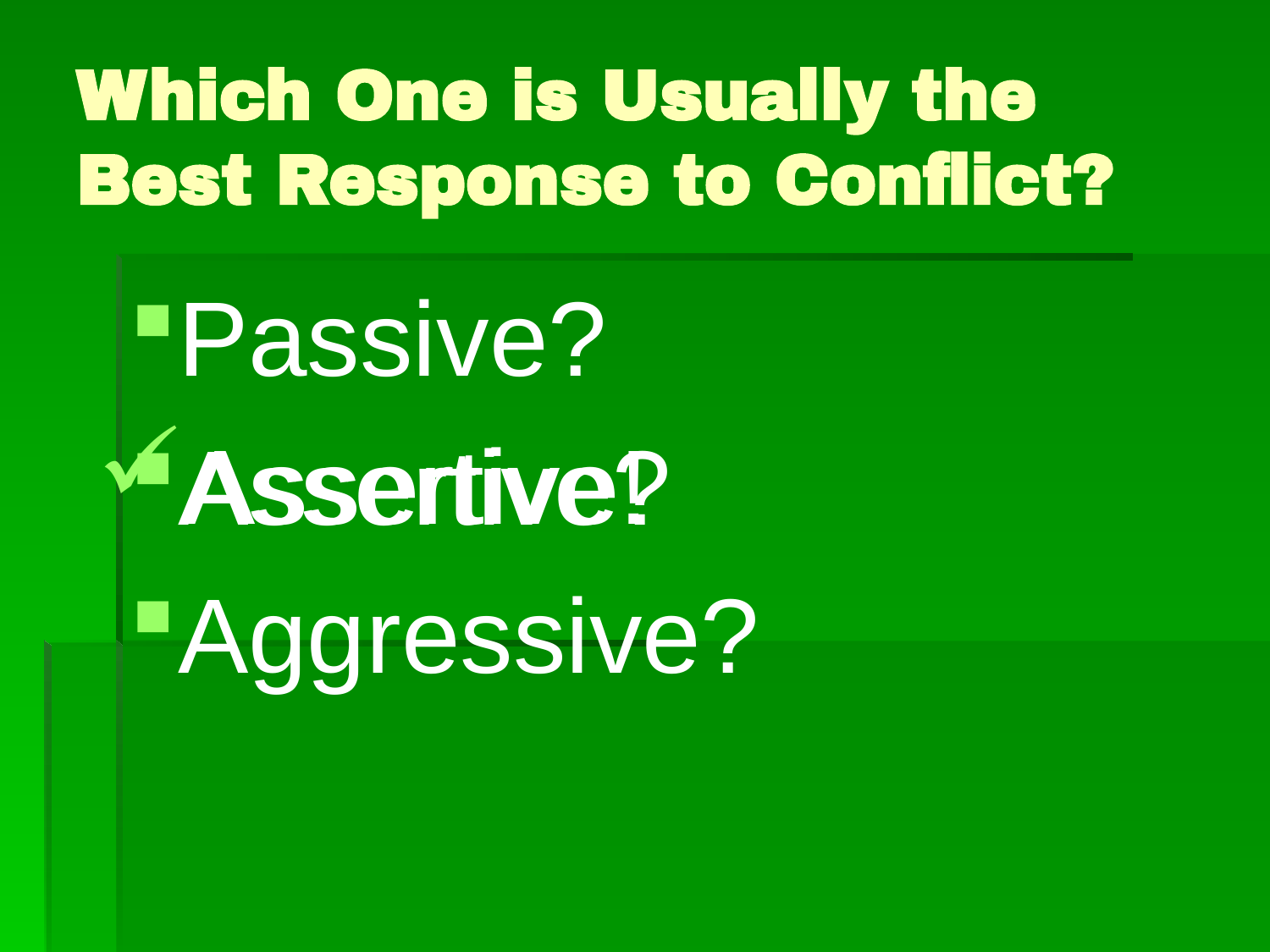

# Which One is Usually the Best Response to Conflict?
Passive?
Assertive?
Aggressive?

Assertive!